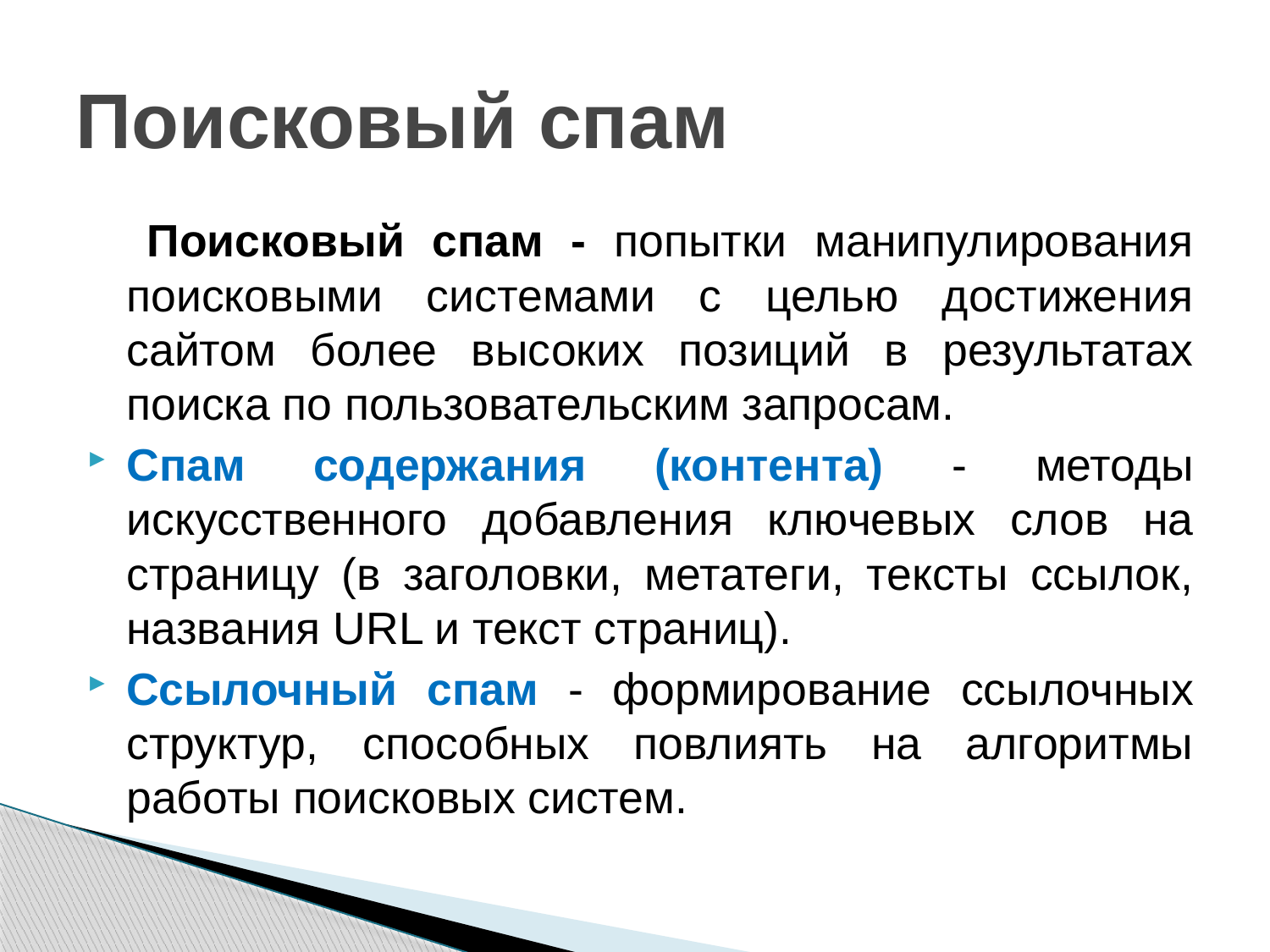

# Поисковый спам
  Поисковый спам - попытки манипулирования поисковыми системами с целью достижения сайтом более высоких позиций в результатах поиска по пользовательским запросам.
Спам содержания (контента) - методы искусственного добавления ключевых слов на страницу (в заголовки, метатеги, тексты ссылок, названия URL и текст страниц).
Ссылочный спам - формирование ссылочных структур, способных повлиять на алгоритмы работы поисковых систем.